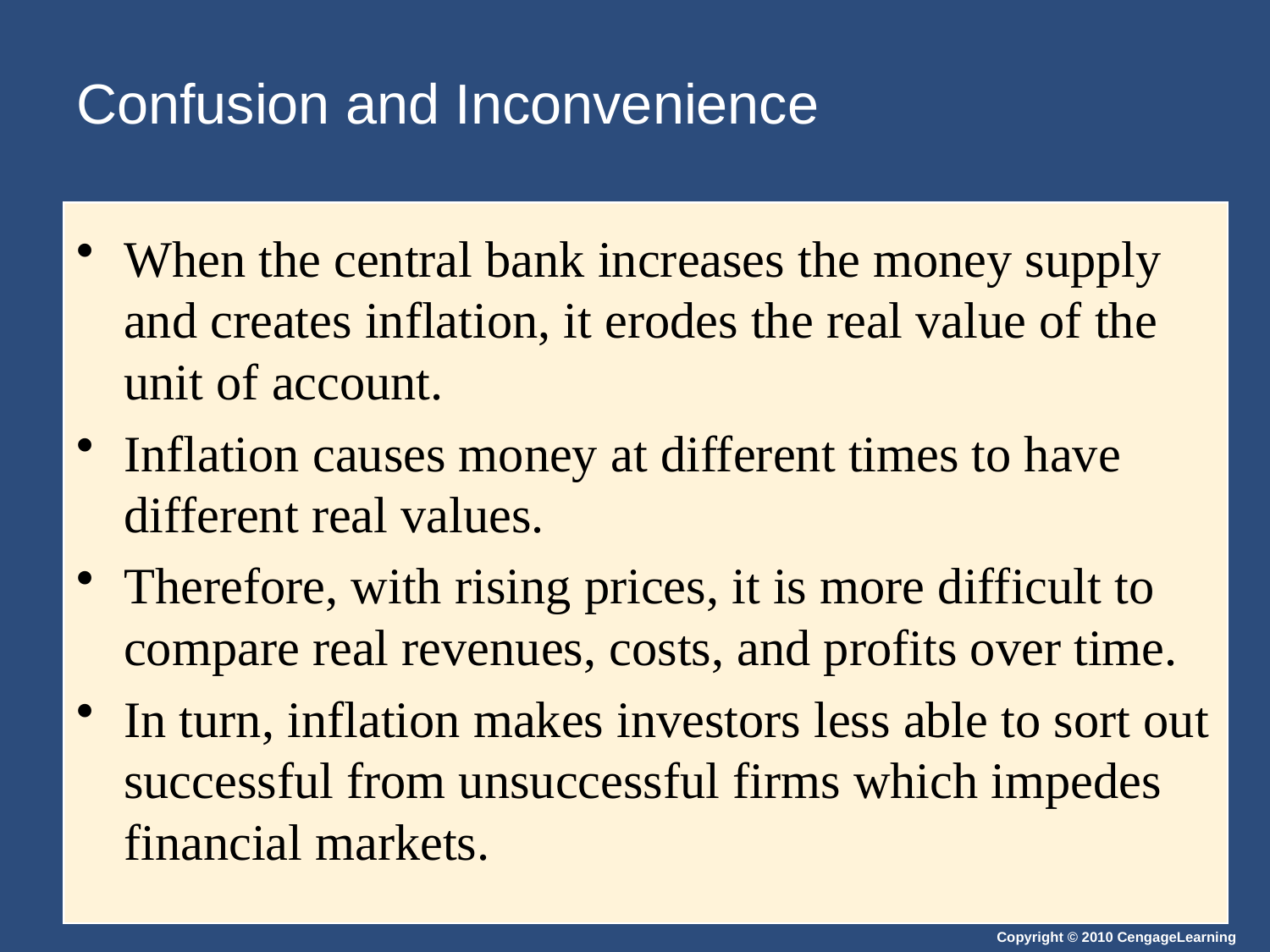

# Confusion and Inconvenience

When the central bank increases the money supply and creates inflation, it erodes the real value of the unit of account.
Inflation causes money at different times to have different real values.
Therefore, with rising prices, it is more difficult to compare real revenues, costs, and profits over time.
In turn, inflation makes investors less able to sort out successful from unsuccessful firms which impedes financial markets.